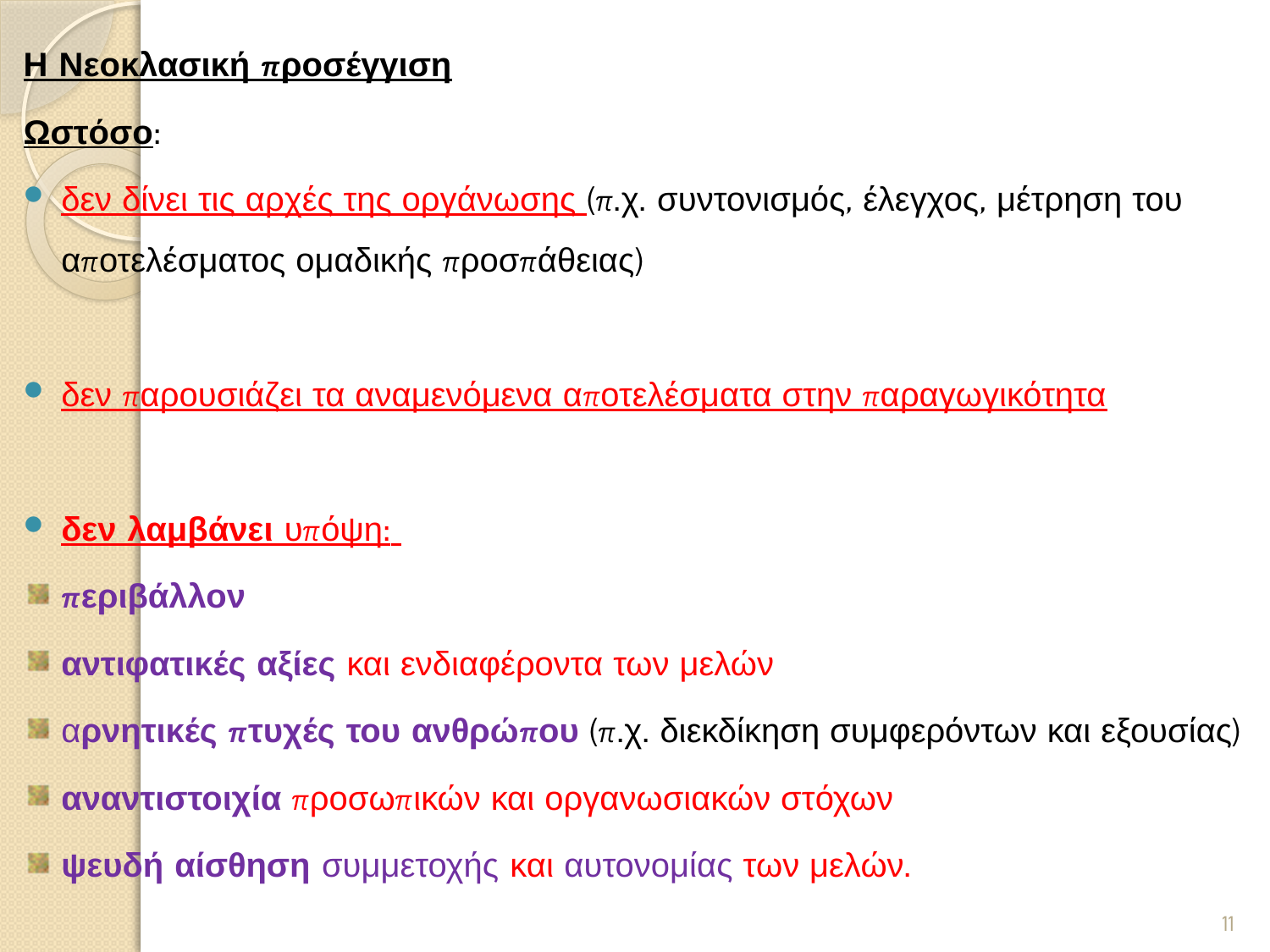

Η Νεοκλασική προσέγγιση
Ωστόσο:
δεν δίνει τις αρχές της οργάνωσης (π.χ. συντονισμός, έλεγχος, μέτρηση του αποτελέσματος ομαδικής προσπάθειας)

δεν παρουσιάζει τα αναμενόμενα αποτελέσματα στην παραγωγικότητα

δεν λαμβάνει υπόψη:
περιβάλλον
αντιφατικές αξίες και ενδιαφέροντα των μελών
αρνητικές πτυχές του ανθρώπου (π.χ. διεκδίκηση συμφερόντων και εξουσίας)
αναντιστοιχία προσωπικών και οργανωσιακών στόχων
ψευδή αίσθηση συμμετοχής και αυτονομίας των μελών.

11